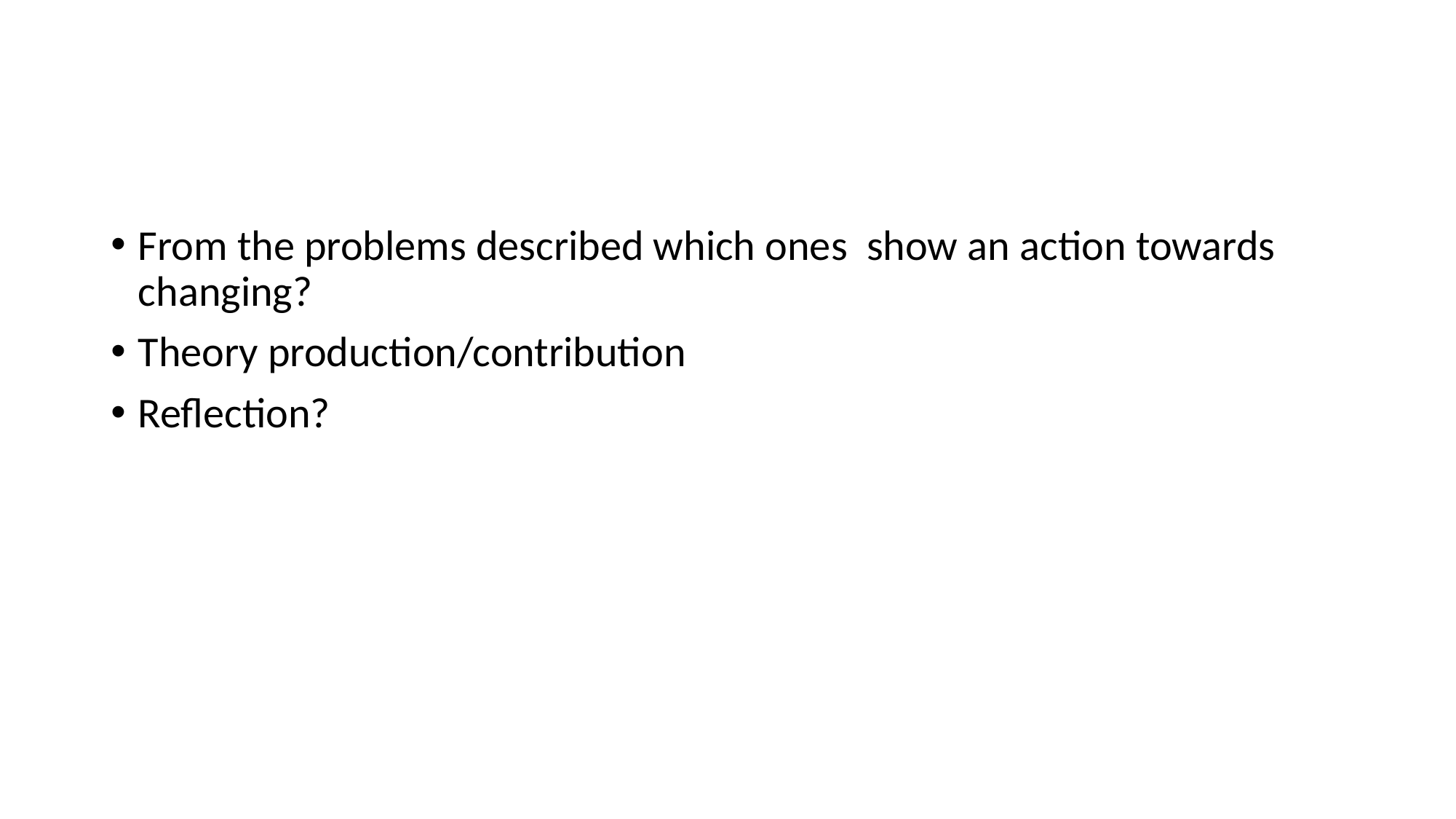

#
From the problems described which ones  show an action towards changing?
Theory production/contribution
Reflection?